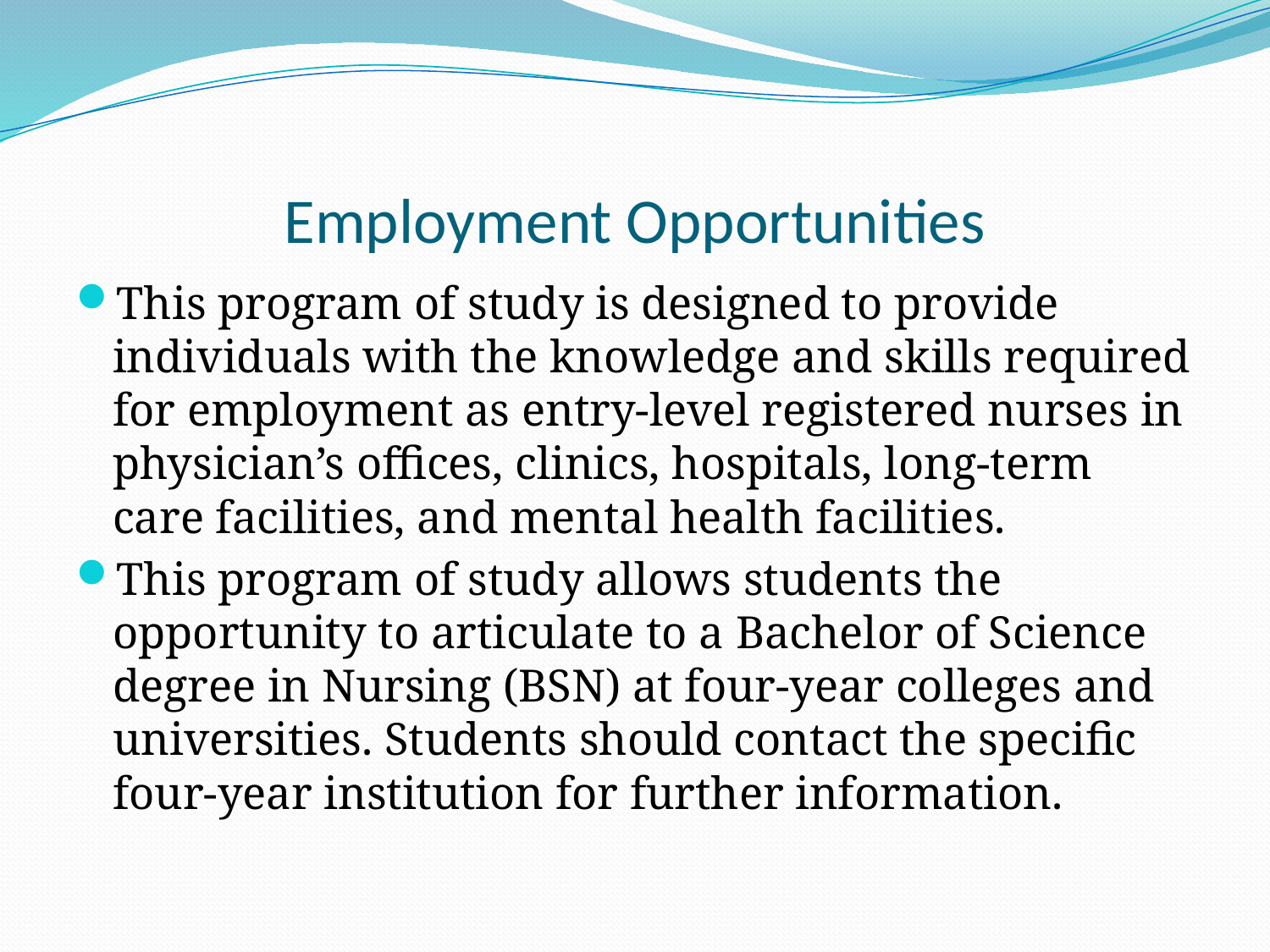

# Employment Opportunities
This program of study is designed to provide individuals with the knowledge and skills required for employment as entry-level registered nurses in physician’s offices, clinics, hospitals, long-term care facilities, and mental health facilities.
This program of study allows students the opportunity to articulate to a Bachelor of Science degree in Nursing (BSN) at four-year colleges and universities. Students should contact the specific four-year institution for further information.